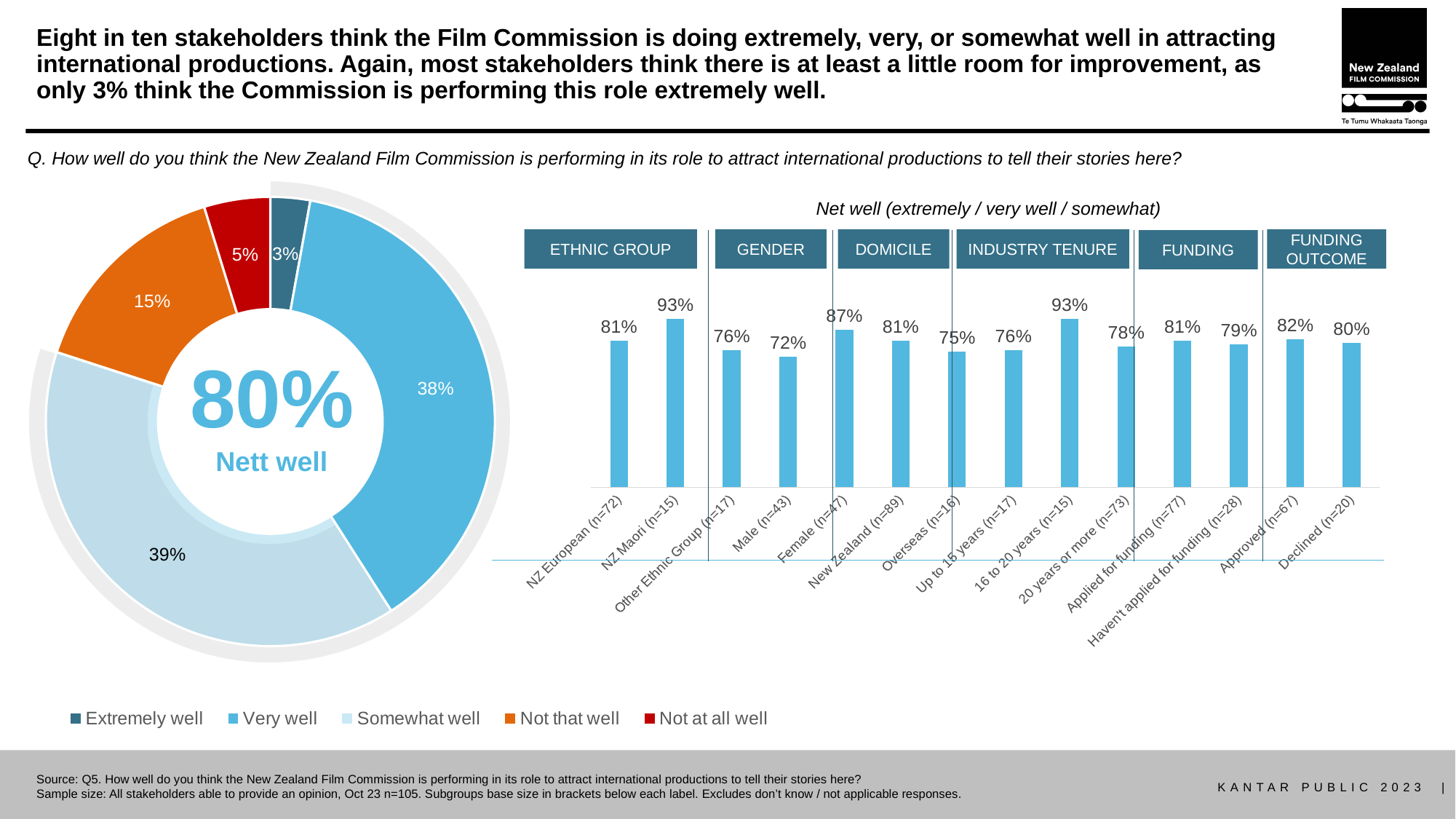

# Eight in ten stakeholders think the Film Commission is doing extremely, very, or somewhat well in attracting international productions. Again, most stakeholders think there is at least a little room for improvement, as only 3% think the Commission is performing this role extremely well.
Q. How well do you think the New Zealand Film Commission is performing in its role to attract international productions to tell their stories here?

### Chart

| Category | Total October 2023 |
|---|---|
| Extremely well | 0.8 |
| Very well | None |
| Somewhat well | None |
| Not that well | 0.2 |
| Not at all well | None |

### Chart

| Category | Total October 2023 |
|---|---|
| Extremely well | 0.02857142857143 |
| Very well | 0.3809523809524 |
| Somewhat well | 0.3904761904762 |
| Not that well | 0.152380952381 |
| Not at all well | 0.04761904761905 |
Net well (extremely / very well / somewhat)

FUNDING OUTCOME
ETHNIC GROUP
GENDER
DOMICILE
INDUSTRY TENURE
FUNDING

### Chart

| Category | top 3 |
|---|---|
| NZ European (n=72) | 0.81 |
| NZ Maori (n=15) | 0.93 |
| Other Ethnic Group (n=17) | 0.76 |
| Male (n=43) | 0.72 |
| Female (n=47) | 0.87 |
| New Zealand (n=89) | 0.81 |
| Overseas (n=16) | 0.75 |
| Up to 15 years (n=17) | 0.76 |
| 16 to 20 years (n=15) | 0.93 |
| 20 years or more (n=73) | 0.78 |
| Applied for funding (n=77) | 0.81 |
| Haven't applied for funding (n=28) | 0.79 |
| Approved (n=67) | 0.82 |
| Declined (n=20) | 0.8 |
80%
Nett well
Source: Q5. How well do you think the New Zealand Film Commission is performing in its role to attract international productions to tell their stories here?
Sample size: All stakeholders able to provide an opinion, Oct 23 n=105. Subgroups base size in brackets below each label. Excludes don’t know / not applicable responses.